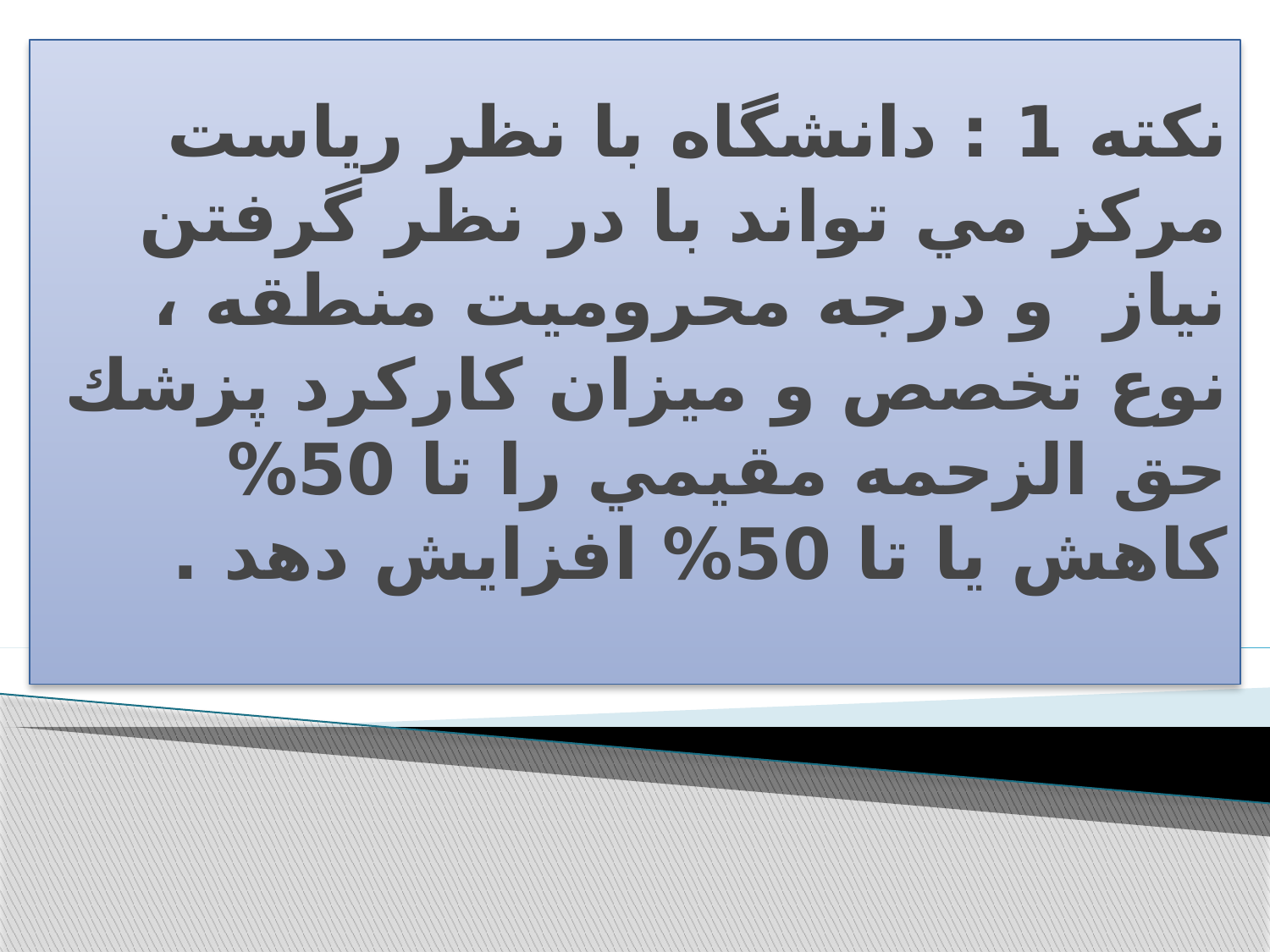

# نكته 1 : دانشگاه با نظر رياست مركز مي تواند با در نظر گرفتن نياز  و درجه محروميت منطقه ، نوع تخصص و ميزان كاركرد پزشك حق الزحمه مقيمي را تا 50% كاهش يا تا 50% افزايش دهد .